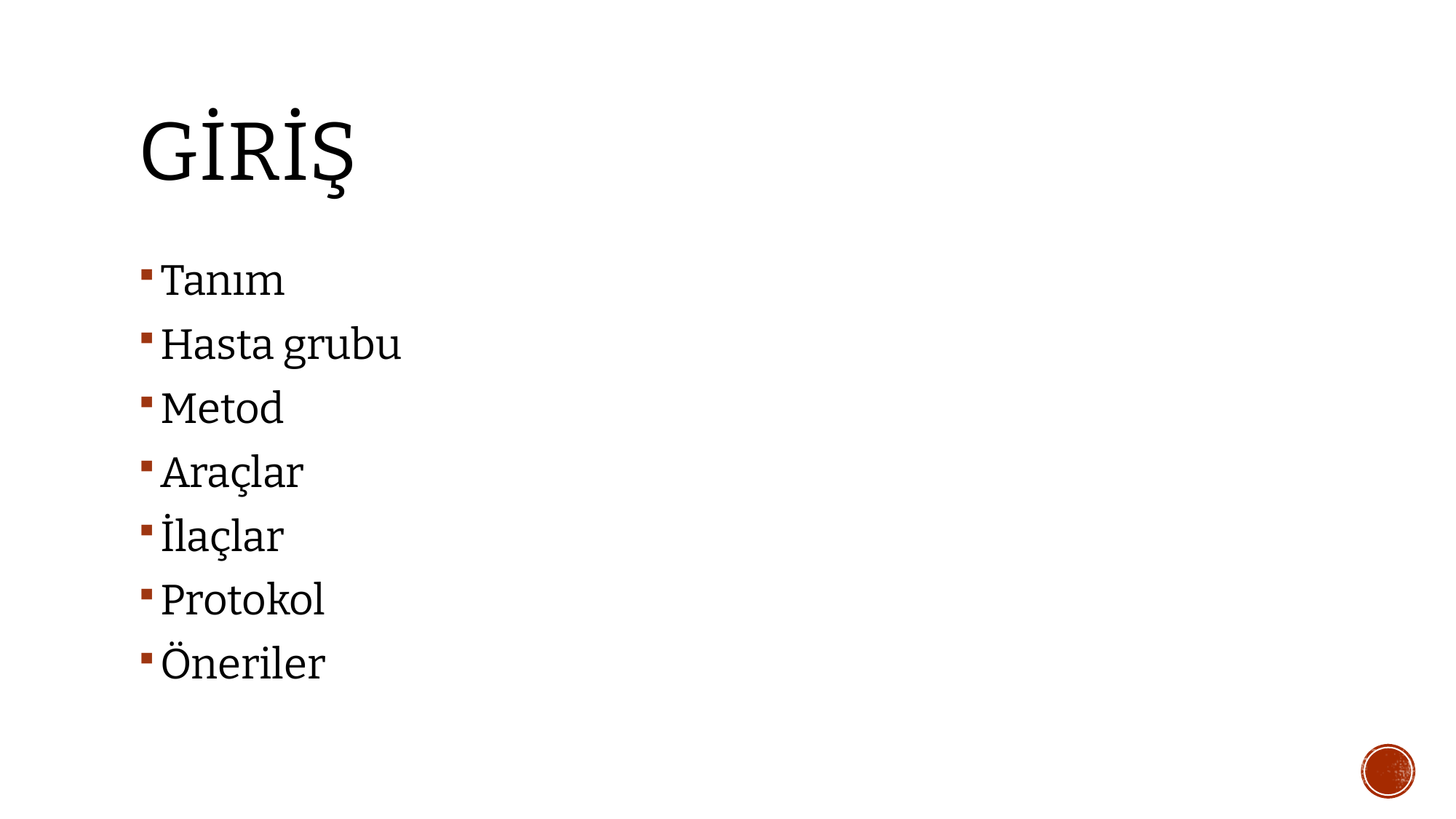

# Giriş
Tanım
Hasta grubu
Metod
Araçlar
İlaçlar
Protokol
Öneriler